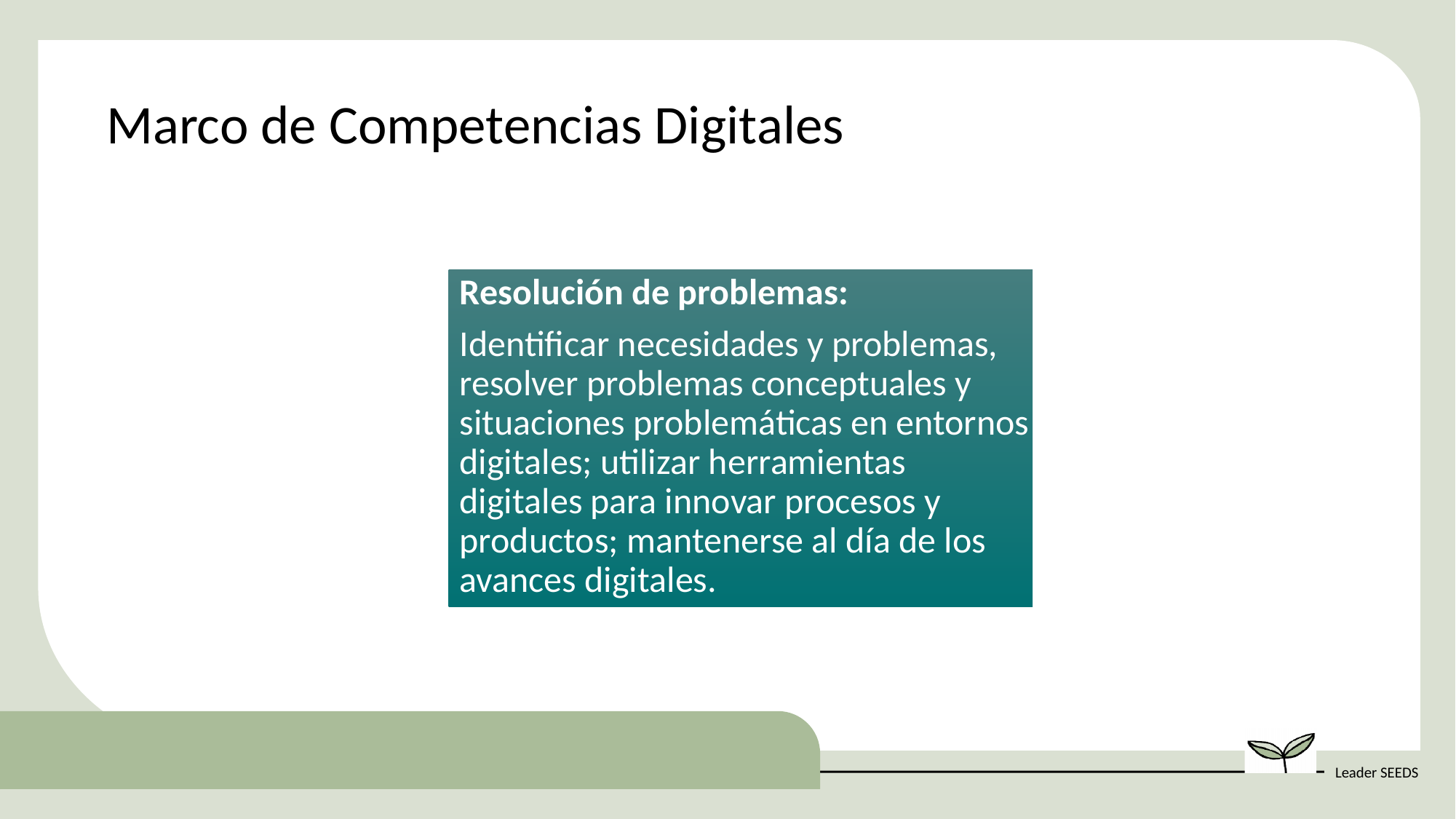

Marco de Competencias Digitales

Resolución de problemas:
Identificar necesidades y problemas, resolver problemas conceptuales y situaciones problemáticas en entornos digitales; utilizar herramientas digitales para innovar procesos y productos; mantenerse al día de los avances digitales.